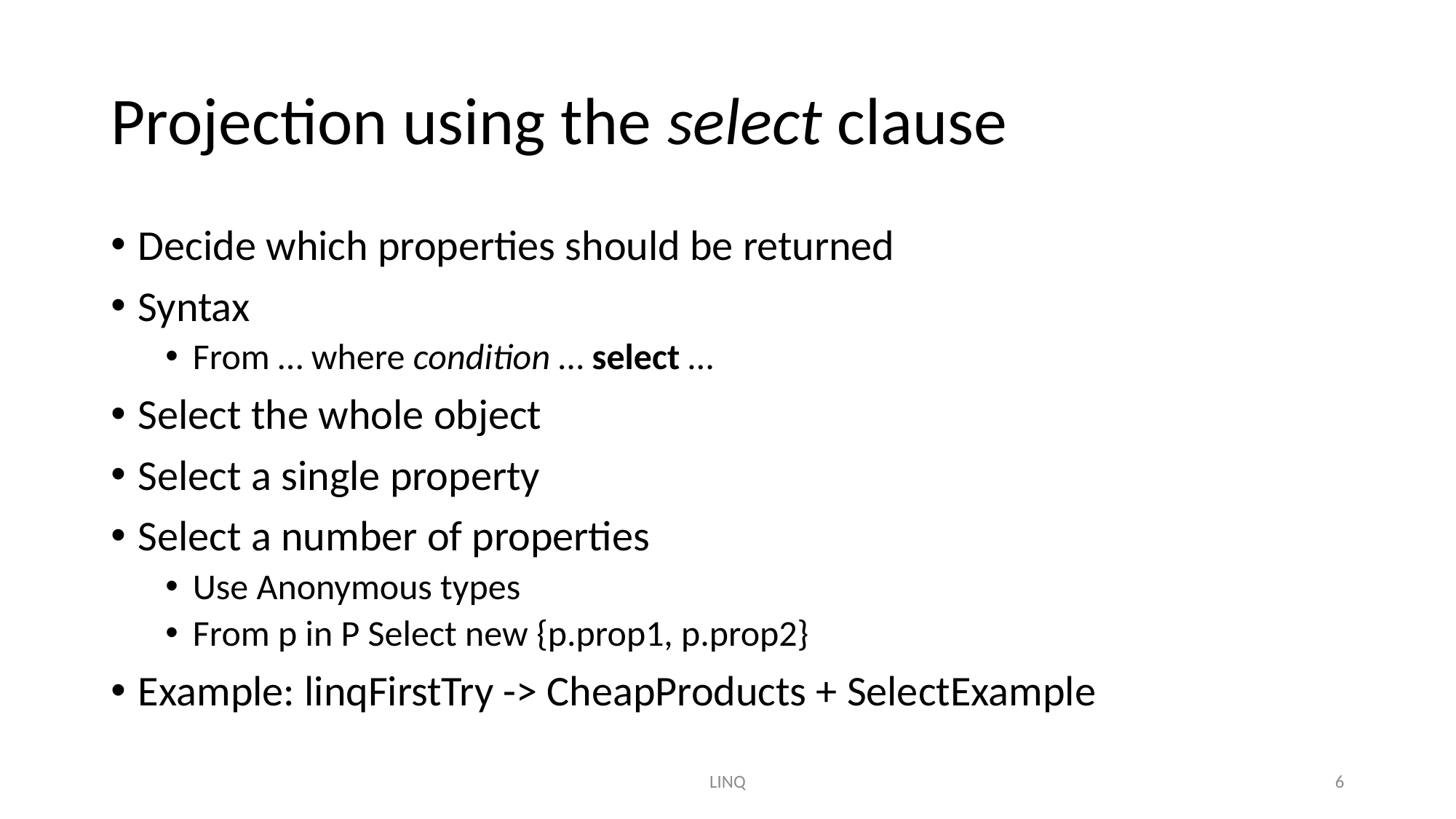

# Projection using the select clause
Decide which properties should be returned
Syntax
From … where condition … select …
Select the whole object
Select a single property
Select a number of properties
Use Anonymous types
From p in P Select new {p.prop1, p.prop2}
Example: linqFirstTry -> CheapProducts + SelectExample
LINQ
6